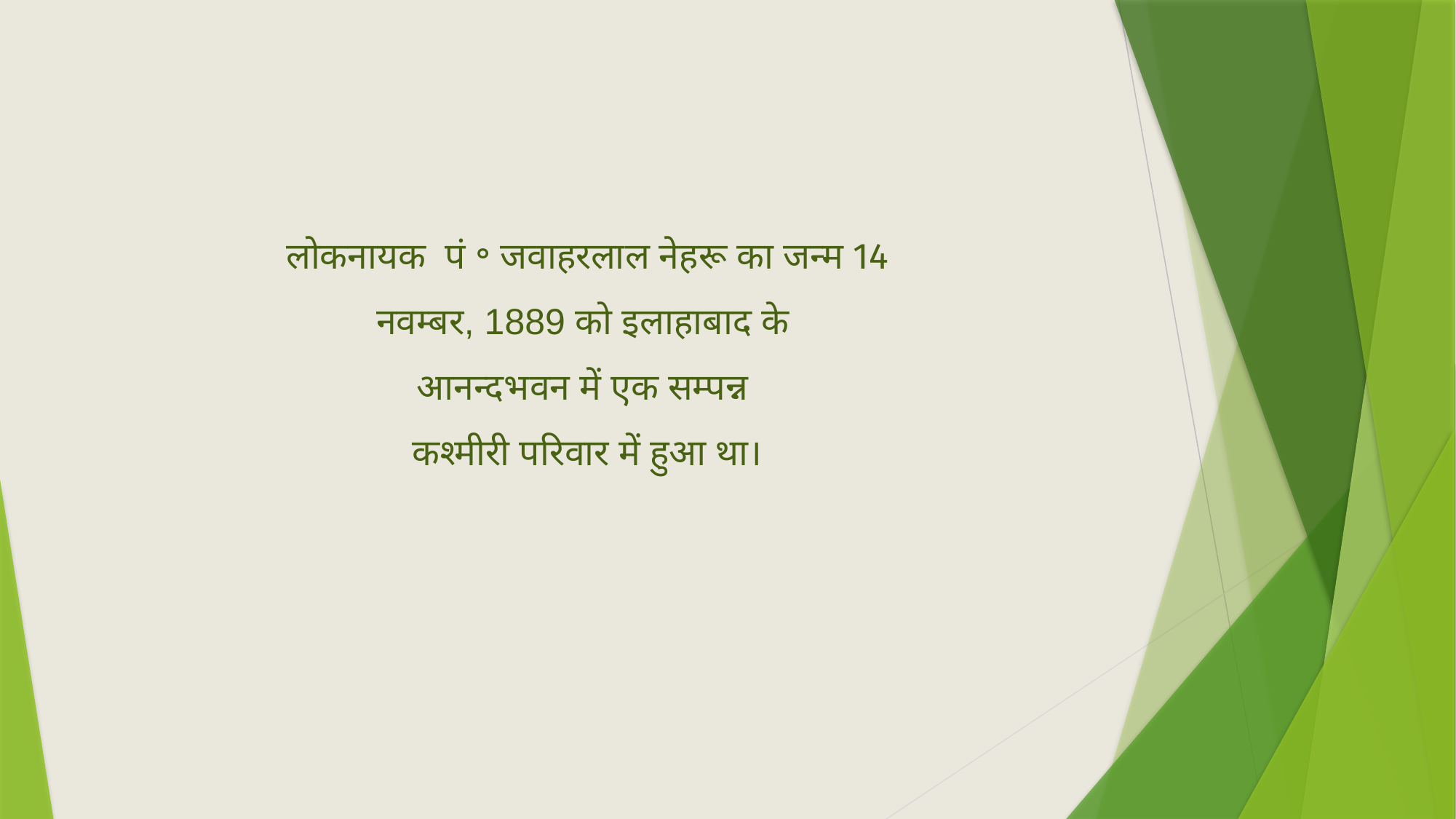

लोकनायक  पं ॰ जवाहरलाल नेहरू का जन्म 14 नवम्बर, 1889 को इलाहाबाद के
आनन्दभवन में एक सम्पन्न
कश्मीरी परिवार में हुआ था।